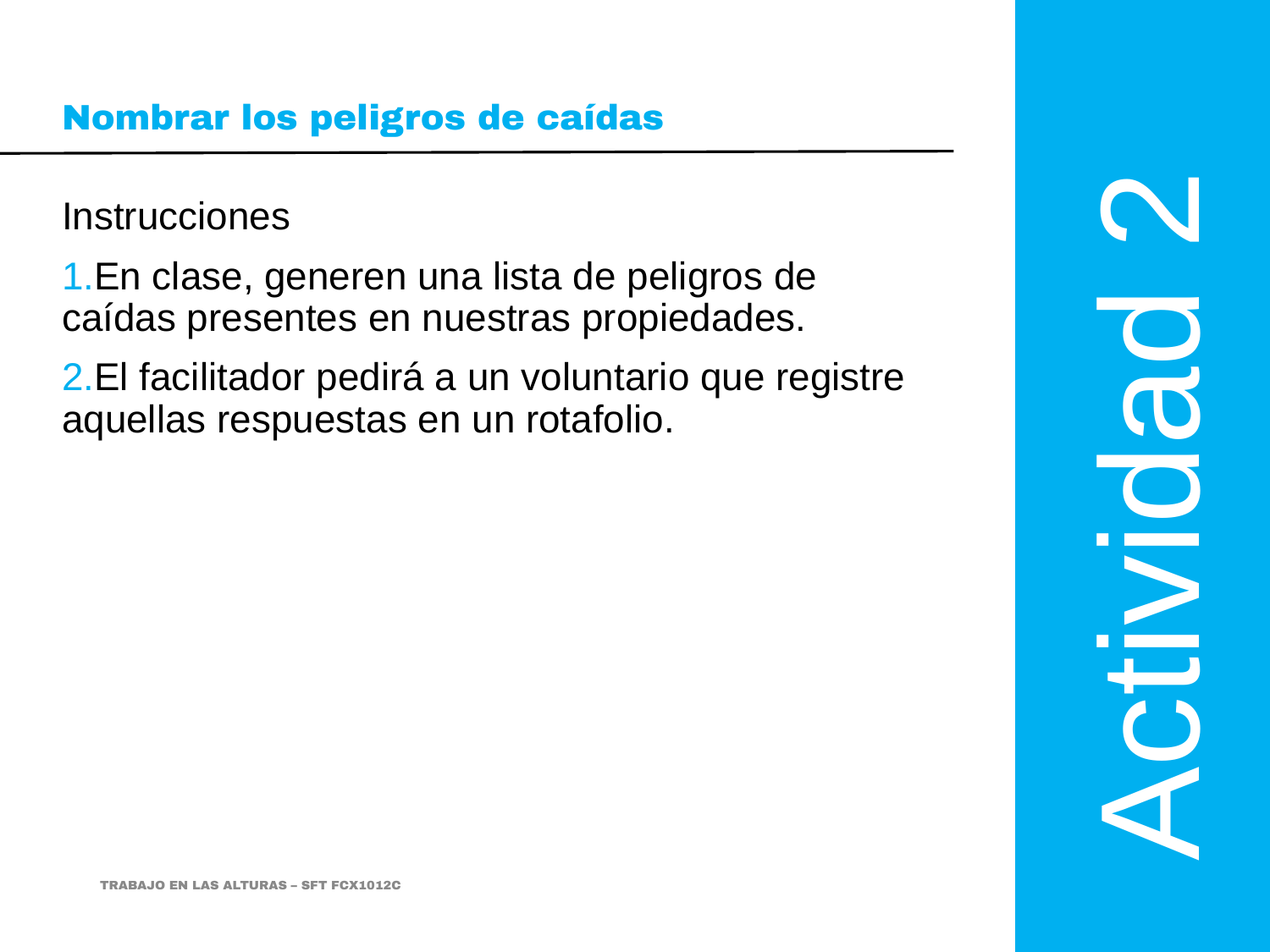

Actividad 2

Nombrar los peligros de caídas
Instrucciones
En clase, generen una lista de peligros de caídas presentes en nuestras propiedades.
El facilitador pedirá a un voluntario que registre aquellas respuestas en un rotafolio.
14
TRABAJO EN LAS ALTURAS – SFT FCX1012C